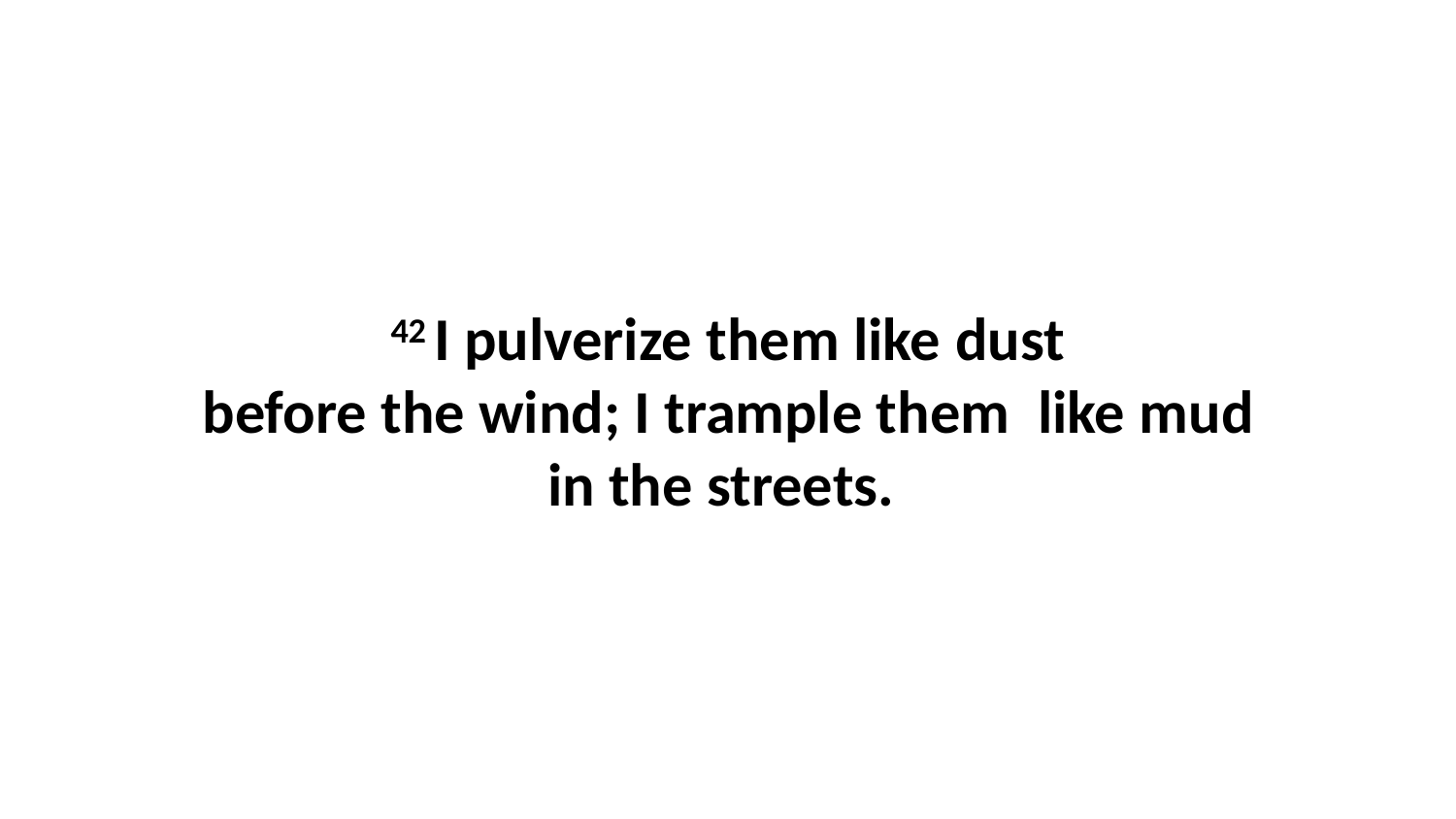

42 I pulverize them like dust before the wind; I trample them  like mud in the streets.